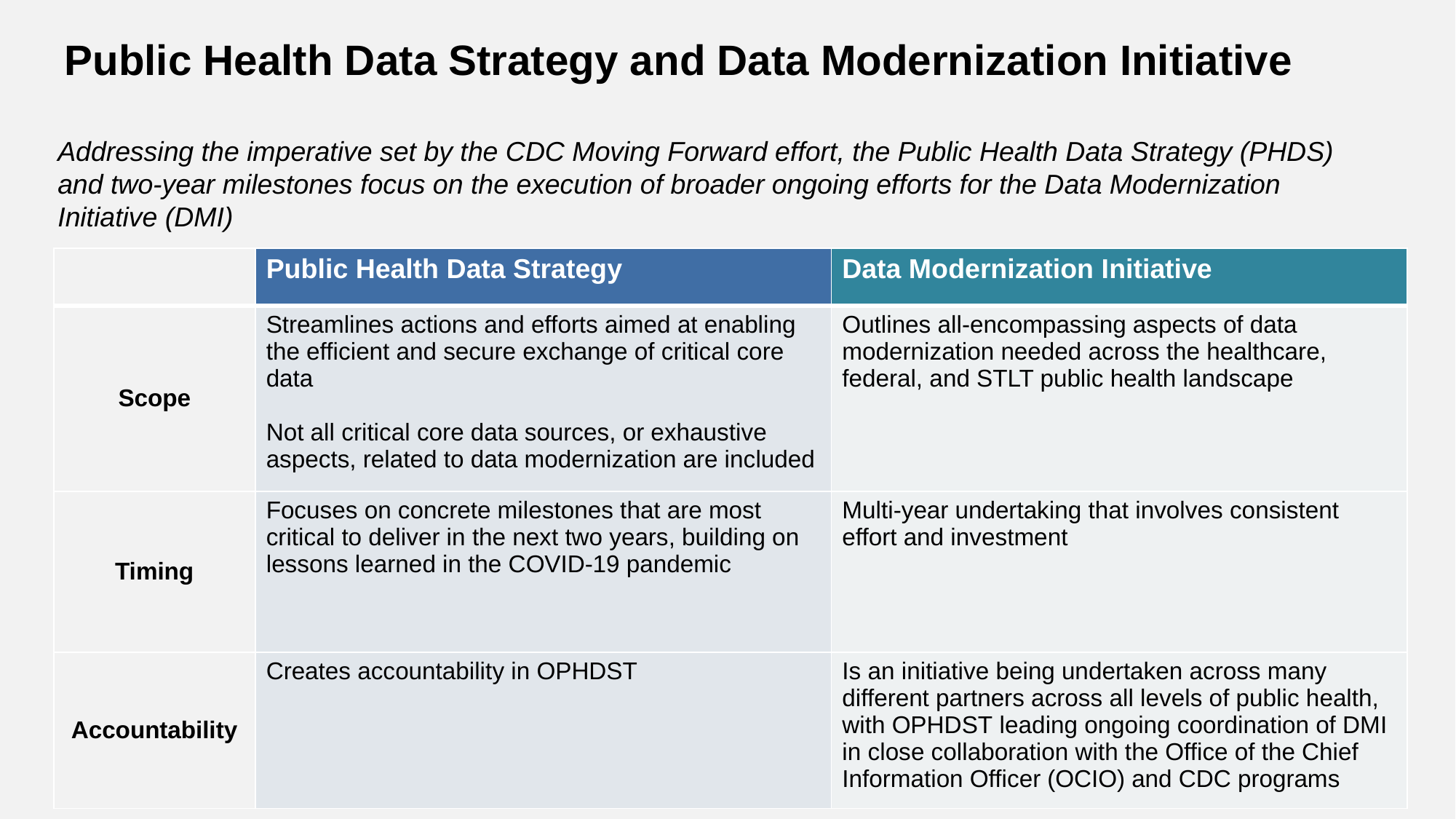

Public Health Data Strategy and Data Modernization Initiative
Addressing the imperative set by the CDC Moving Forward effort, the Public Health Data Strategy (PHDS) and two-year milestones focus on the execution of broader ongoing efforts for the Data Modernization Initiative (DMI)
|  | Public Health Data Strategy | Data Modernization Initiative |
| --- | --- | --- |
| Scope | Streamlines actions and efforts aimed at enabling the efficient and secure exchange of critical core data Not all critical core data sources, or exhaustive aspects, related to data modernization are included | Outlines all-encompassing aspects of data modernization needed across the healthcare, federal, and STLT public health landscape |
| Timing | Focuses on concrete milestones that are most critical to deliver in the next two years, building on lessons learned in the COVID-19 pandemic | Multi-year undertaking that involves consistent effort and investment |
| Accountability | Creates accountability in OPHDST | Is an initiative being undertaken across many different partners across all levels of public health, with OPHDST leading ongoing coordination of DMI in close collaboration with the Office of the Chief Information Officer (OCIO) and CDC programs |